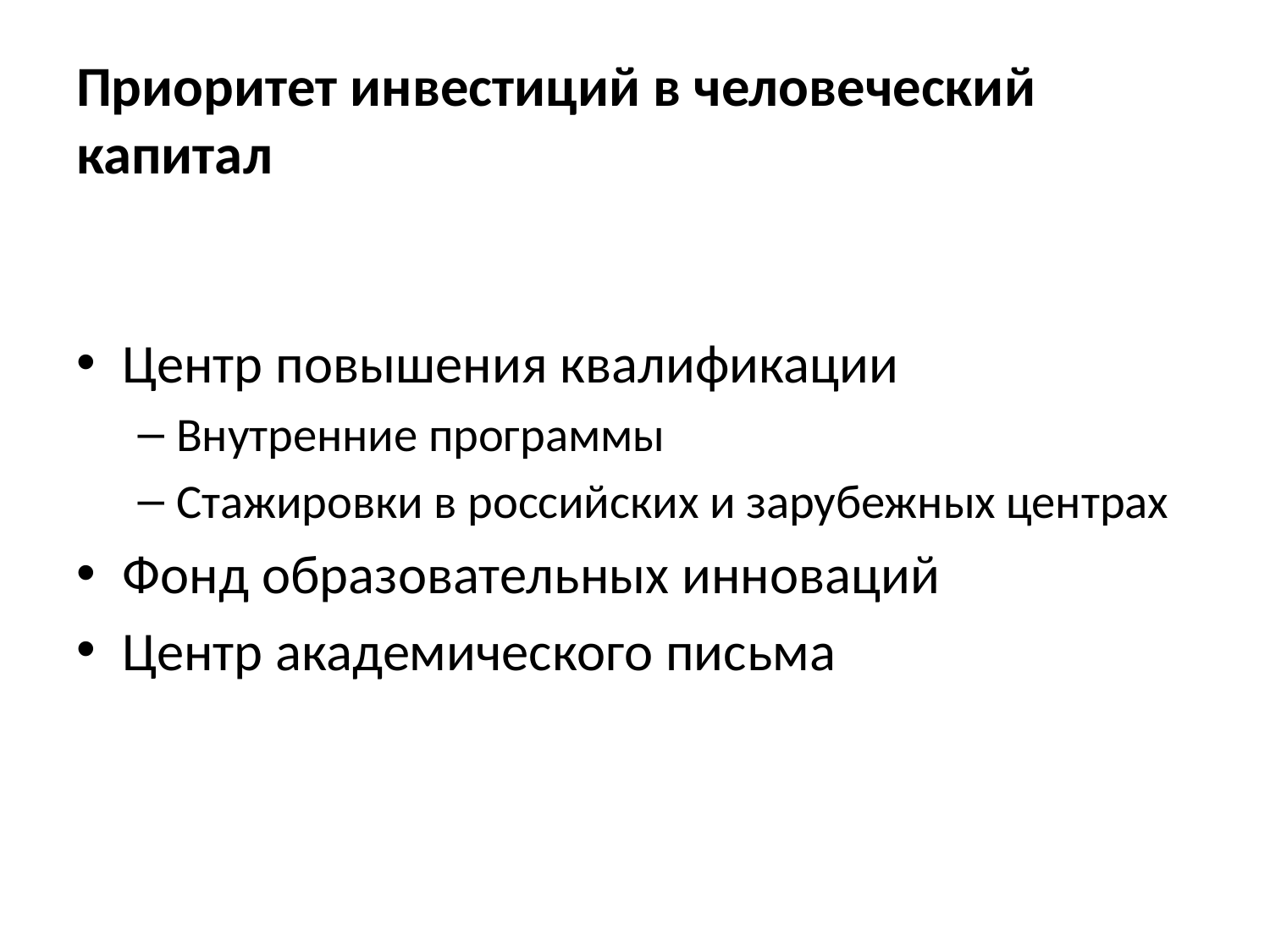

# Приоритет инвестиций в человеческий капитал
Центр повышения квалификации
Внутренние программы
Стажировки в российских и зарубежных центрах
Фонд образовательных инноваций
Центр академического письма